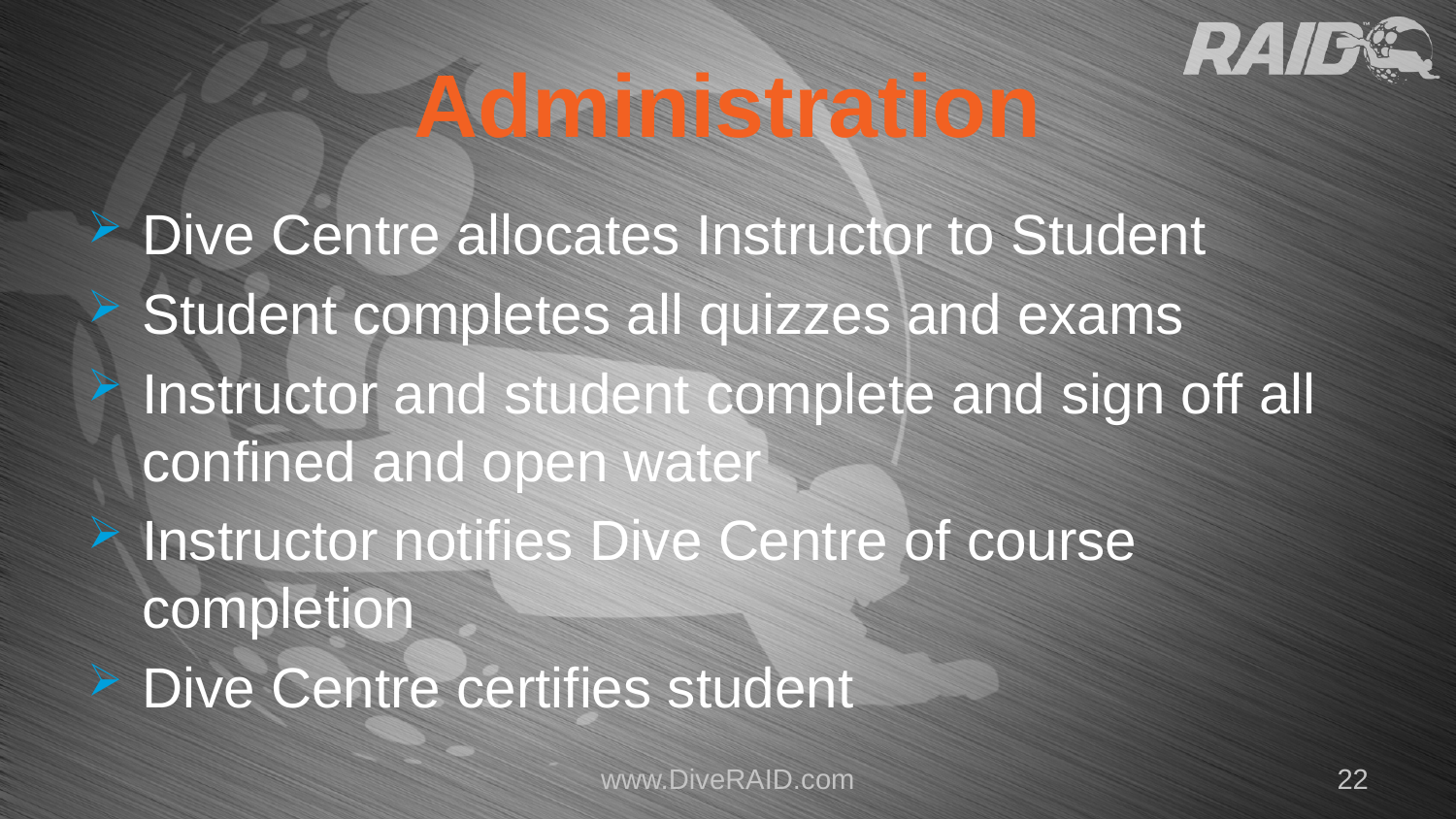

# Administration
Dive Centre allocates Instructor to Student
Student completes all quizzes and exams
Instructor and student complete and sign off all confined and open water
Instructor notifies Dive Centre of course completion
Dive Centre certifies student

www.DiveRAID.com
22